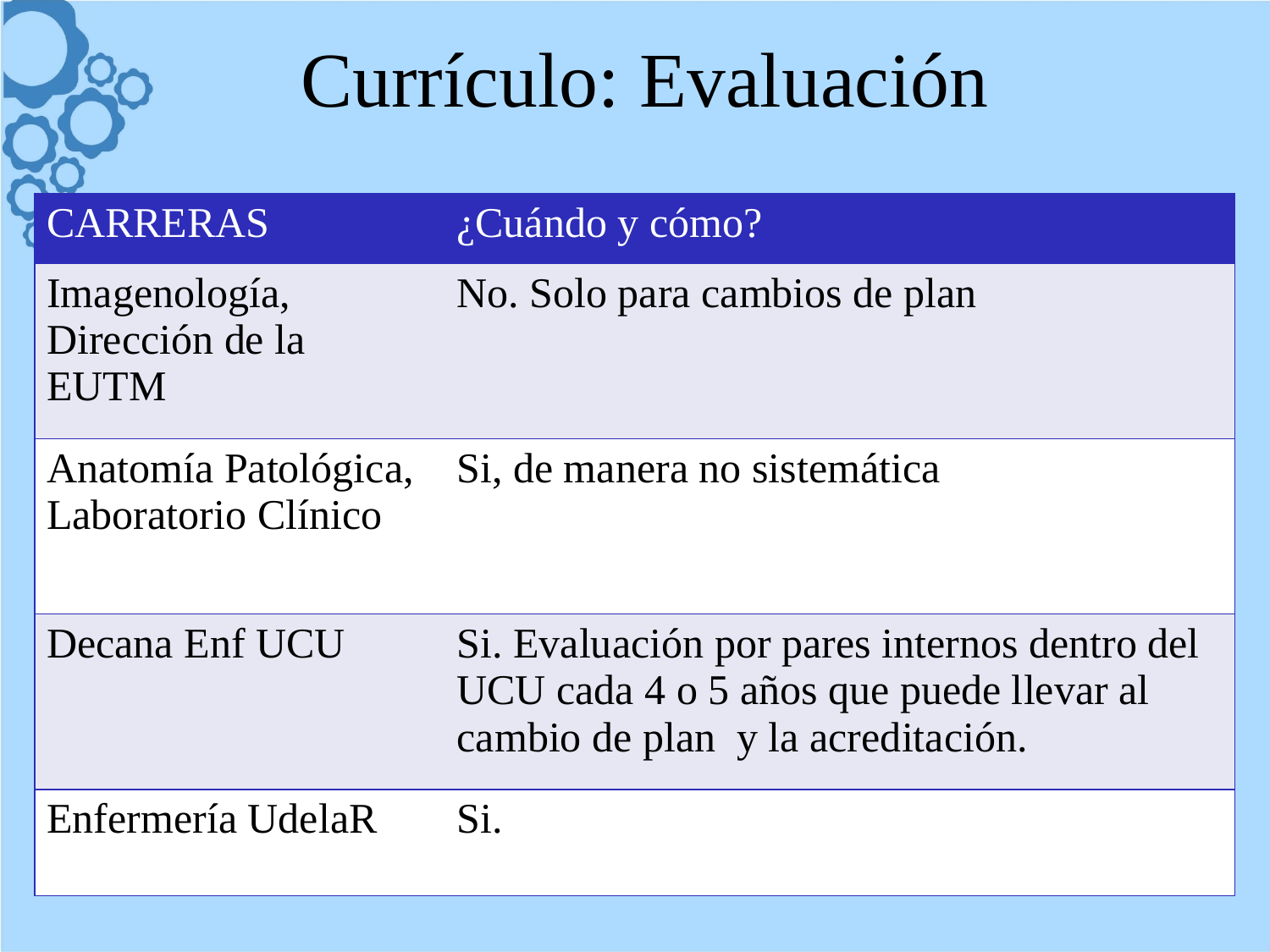

# Currículo: Evaluación
| CARRERAS | ¿Cuándo y cómo? |
| --- | --- |
| Imagenología, Dirección de la EUTM | No. Solo para cambios de plan |
| Anatomía Patológica, Laboratorio Clínico | Si, de manera no sistemática |
| Decana Enf UCU | Si. Evaluación por pares internos dentro del UCU cada 4 o 5 años que puede llevar al cambio de plan y la acreditación. |
| Enfermería UdelaR | Si. |